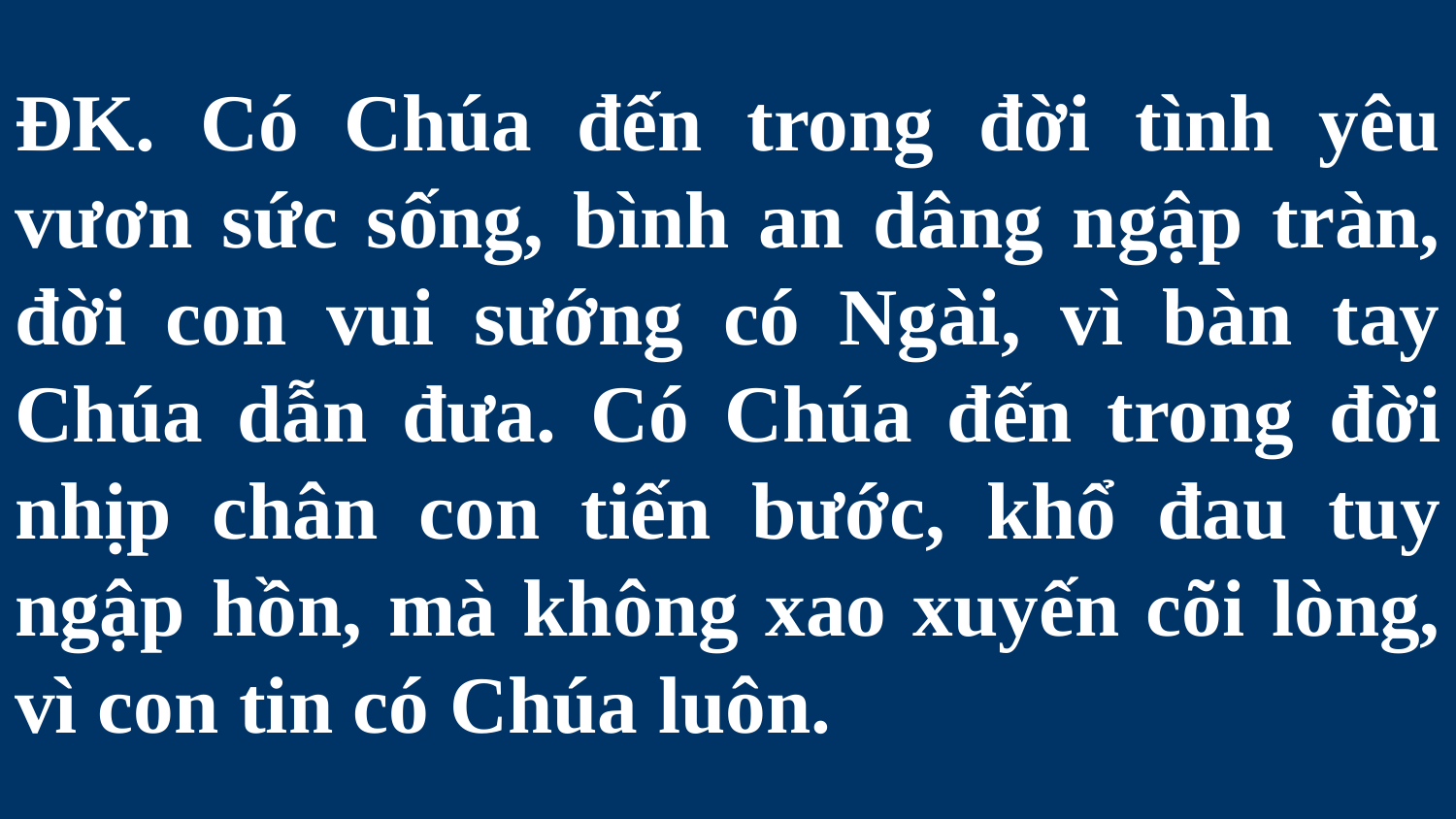

# ĐK. Có Chúa đến trong đời tình yêu vươn sức sống, bình an dâng ngập tràn, đời con vui sướng có Ngài, vì bàn tay Chúa dẫn đưa. Có Chúa đến trong đời nhịp chân con tiến bước, khổ đau tuy ngập hồn, mà không xao xuyến cõi lòng, vì con tin có Chúa luôn.